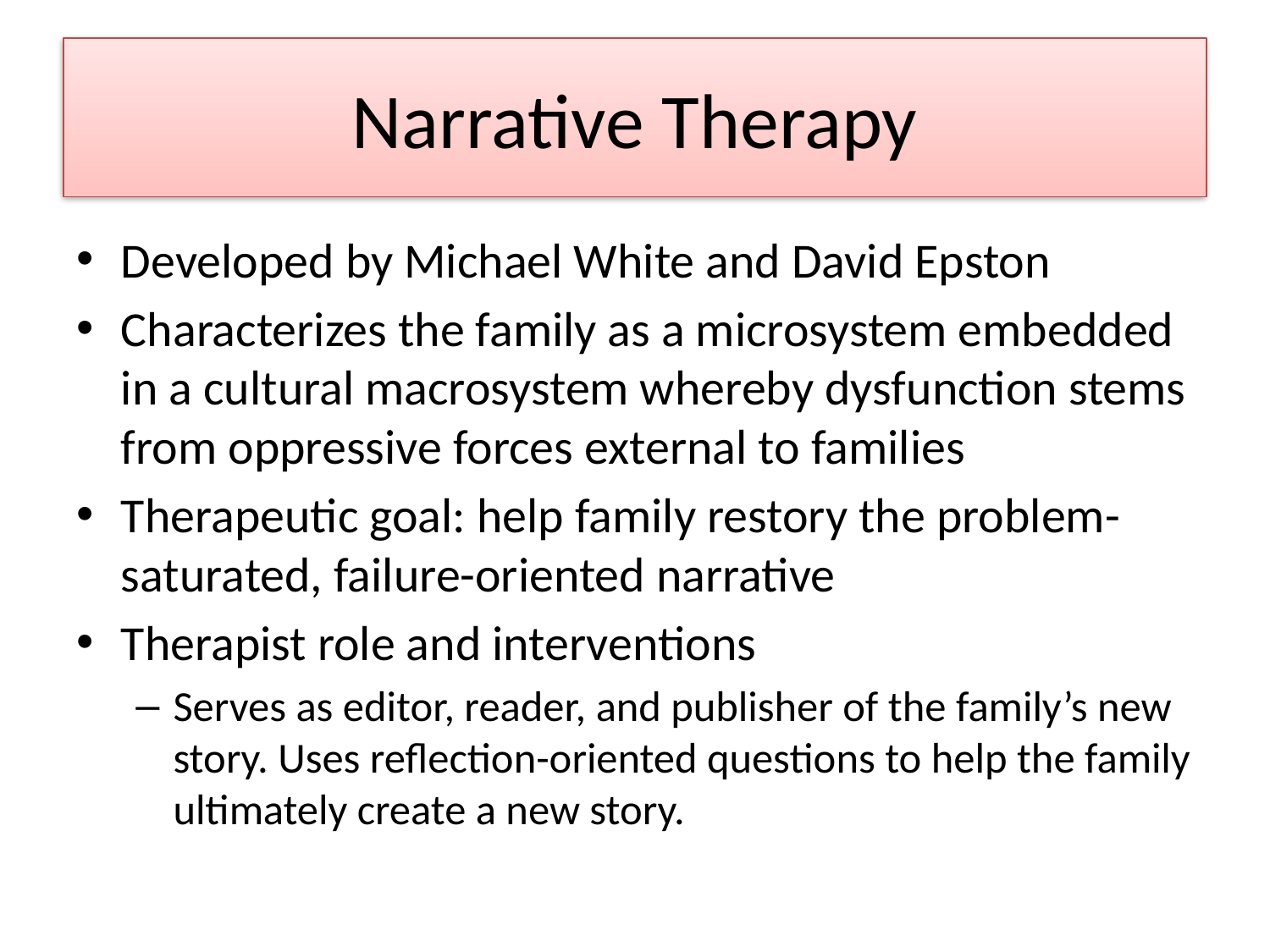

# Narrative Therapy
Developed by Michael White and David Epston
Characterizes the family as a microsystem embedded in a cultural macrosystem whereby dysfunction stems from oppressive forces external to families
Therapeutic goal: help family restory the problem-saturated, failure-oriented narrative
Therapist role and interventions
Serves as editor, reader, and publisher of the family’s new story. Uses reflection-oriented questions to help the family ultimately create a new story.